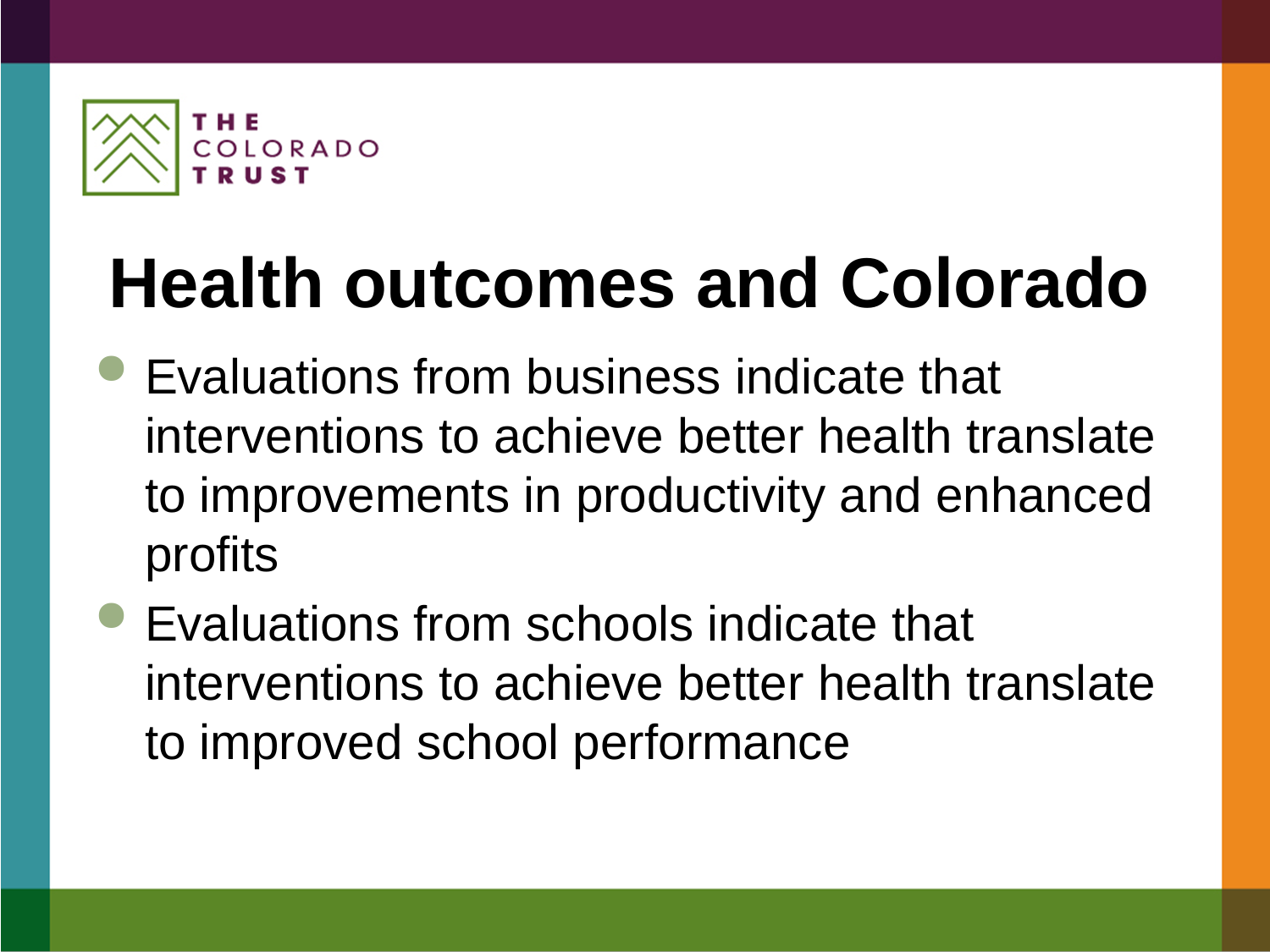

# Health outcomes and Colorado
Evaluations from business indicate that interventions to achieve better health translate to improvements in productivity and enhanced profits
Evaluations from schools indicate that interventions to achieve better health translate to improved school performance